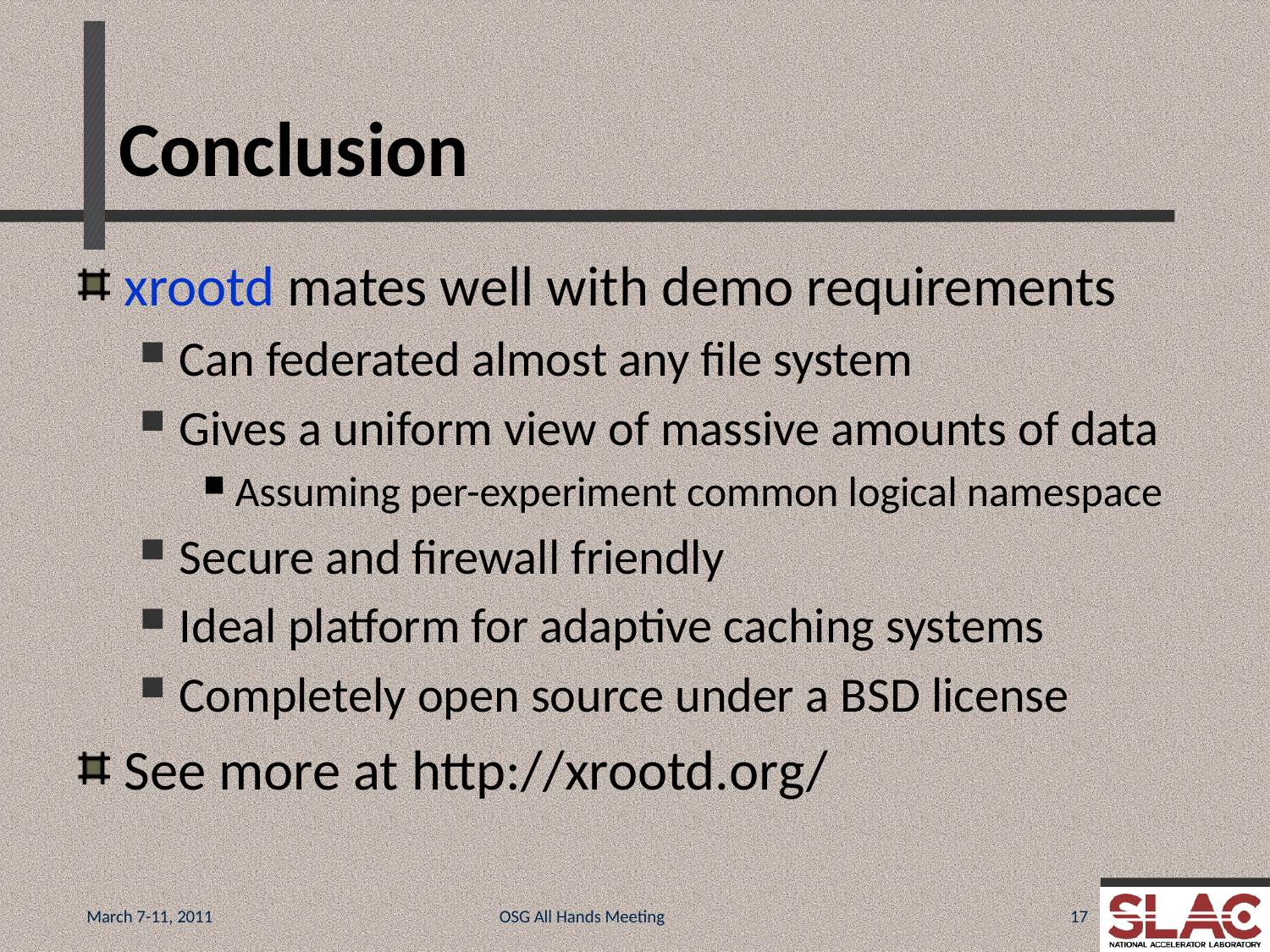

# Conclusion
xrootd mates well with demo requirements
Can federated almost any file system
Gives a uniform view of massive amounts of data
Assuming per-experiment common logical namespace
Secure and firewall friendly
Ideal platform for adaptive caching systems
Completely open source under a BSD license
See more at http://xrootd.org/